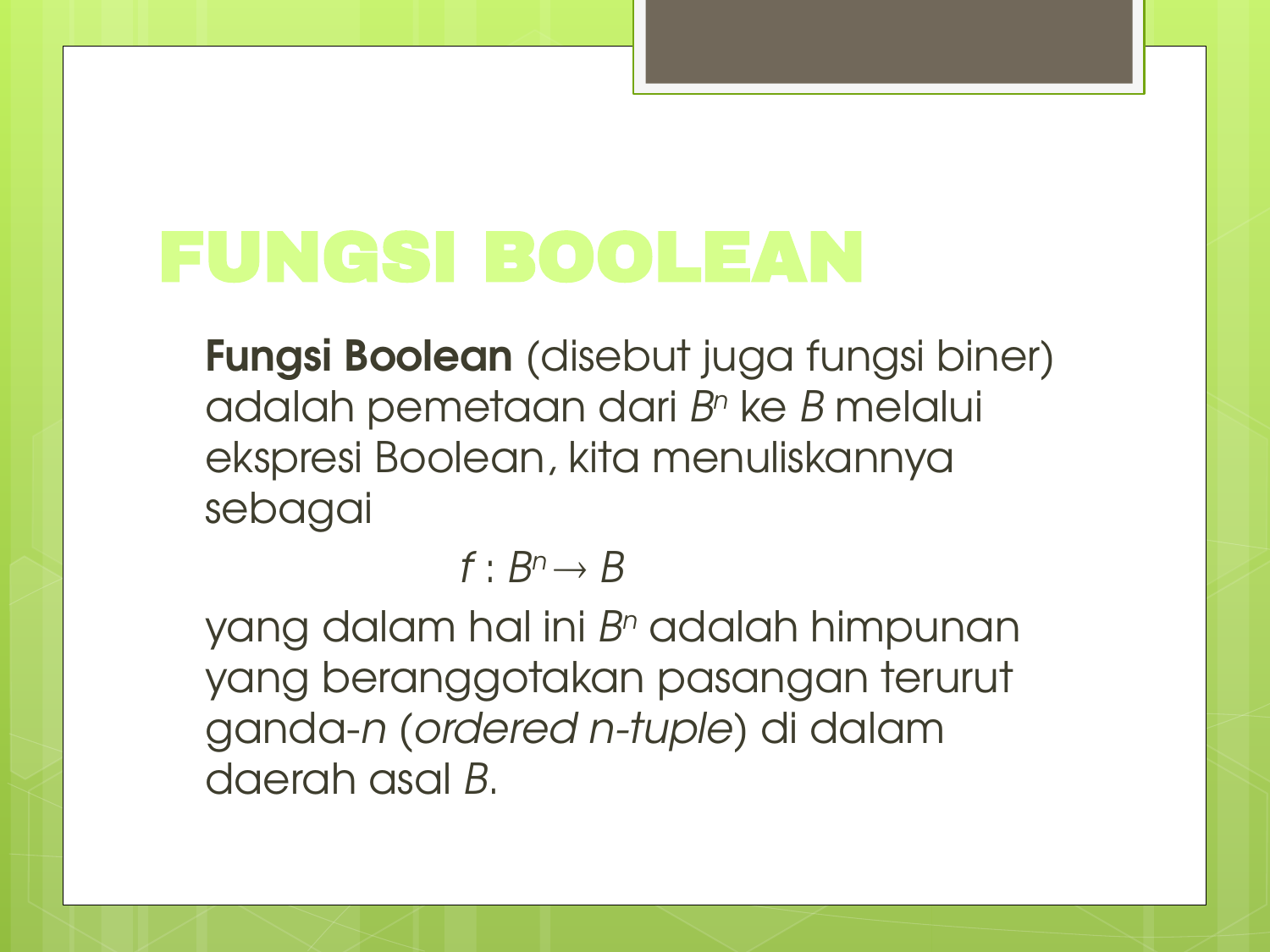

# FUNGSI BOOLEAN
	Fungsi Boolean (disebut juga fungsi biner) adalah pemetaan dari Bn ke B melalui ekspresi Boolean, kita menuliskannya sebagai
			f : Bn → B
	yang dalam hal ini Bn adalah himpunan yang beranggotakan pasangan terurut ganda-n (ordered n-tuple) di dalam daerah asal B.